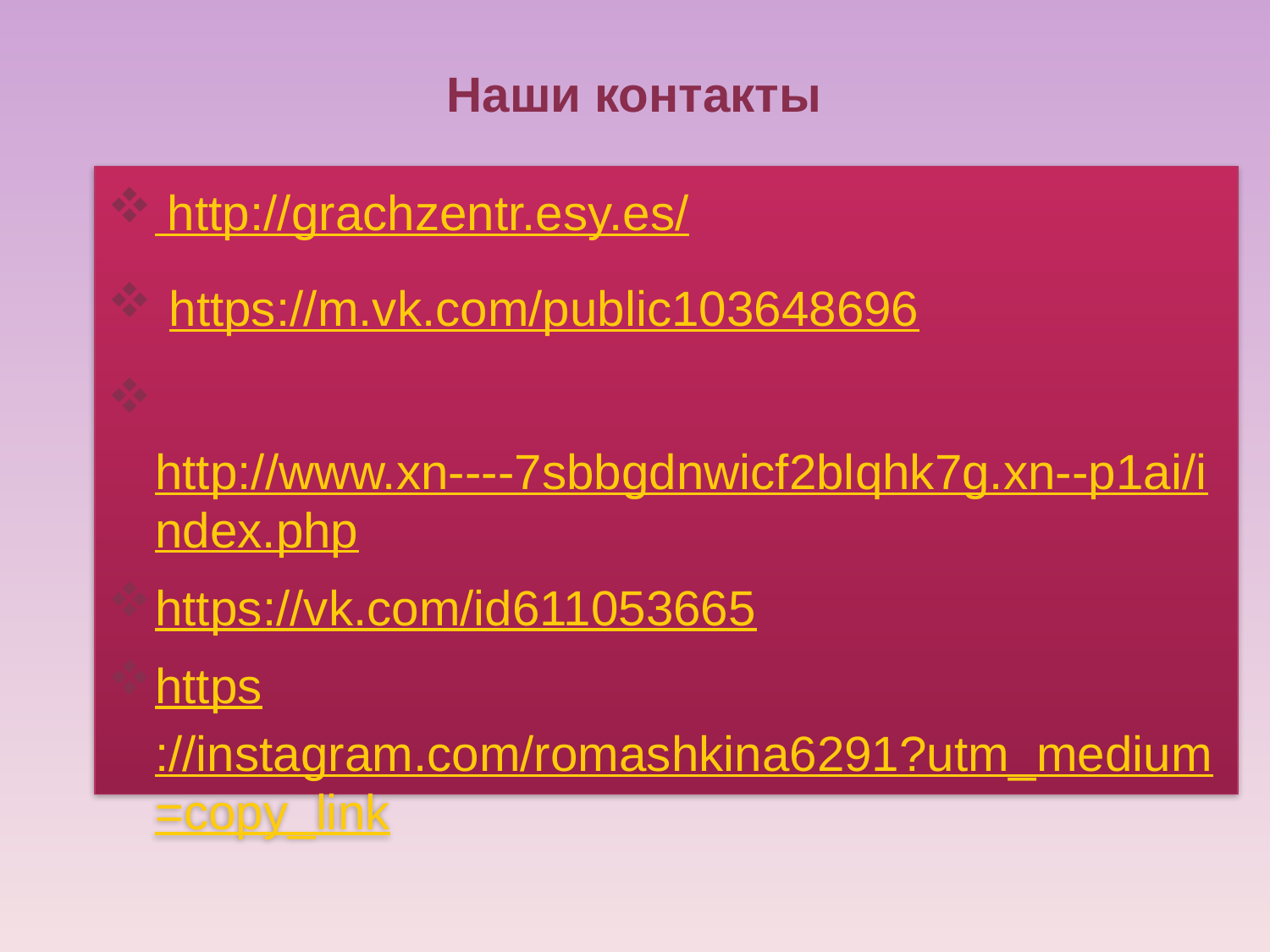

# Наши контакты
 http://grachzentr.esy.es/
 https://m.vk.com/public103648696
 http://www.xn----7sbbgdnwicf2blqhk7g.xn--p1ai/index.php
https://vk.com/id611053665
https://instagram.com/romashkina6291?utm_medium=copy_link